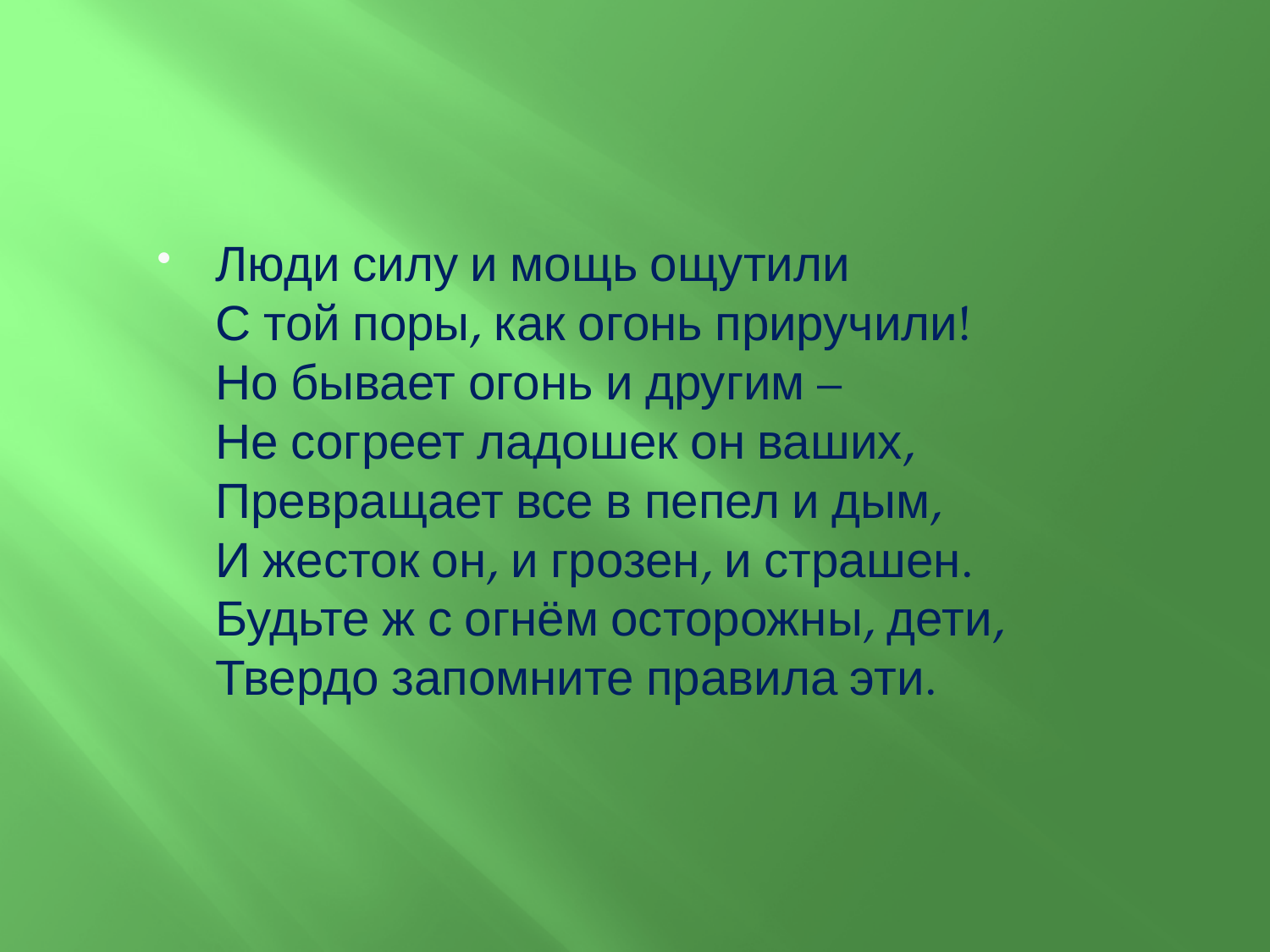

Люди силу и мощь ощутили
С той поры, как огонь приручили!
Но бывает огонь и другим –
Не согреет ладошек он ваших,
Превращает все в пепел и дым,
И жесток он, и грозен, и страшен.
Будьте ж с огнём осторожны, дети,
Твердо запомните правила эти.